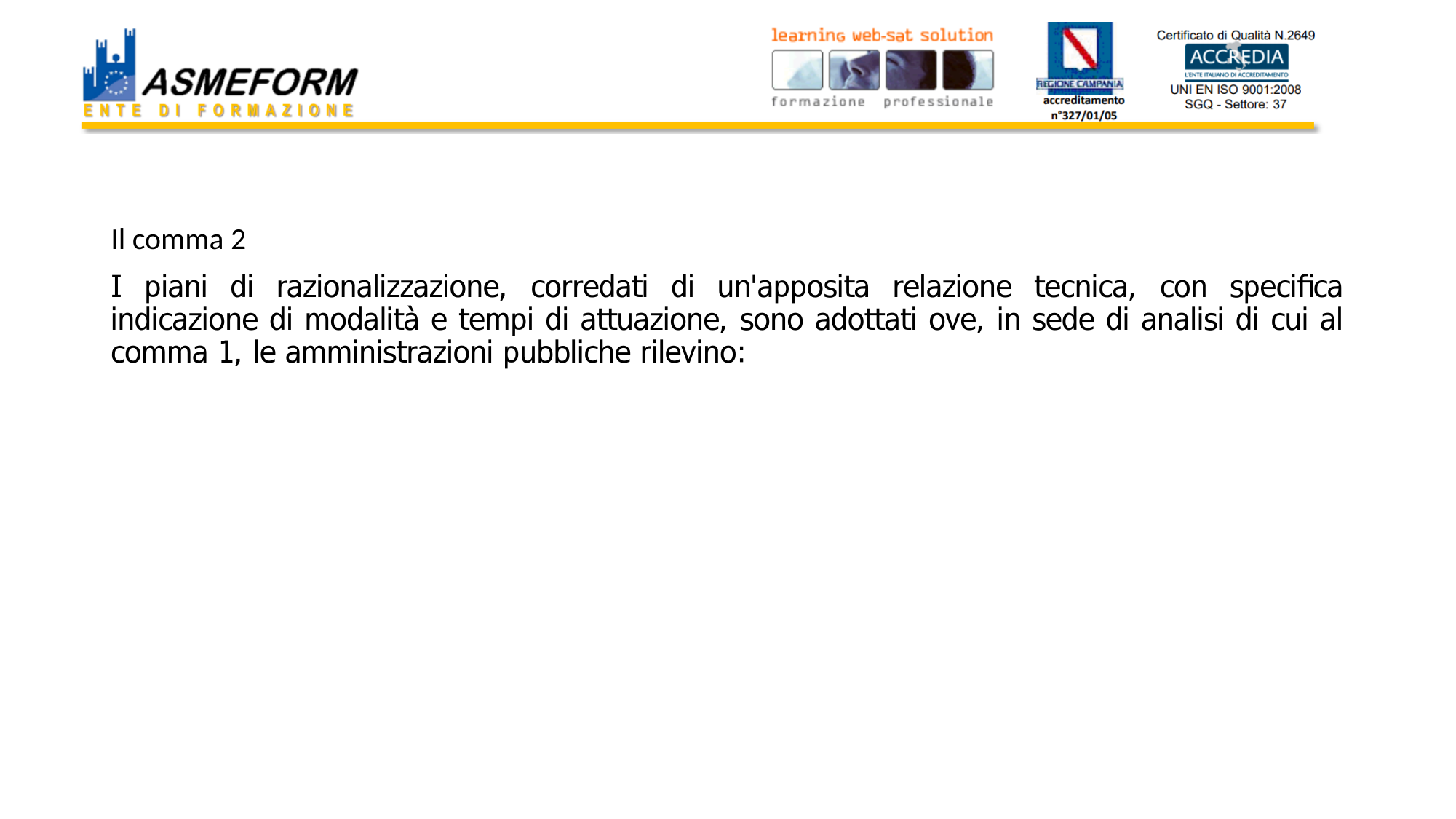

#

Il comma 2
I piani di razionalizzazione, corredati di un'apposita relazione tecnica, con specifica indicazione di modalità e tempi di attuazione, sono adottati ove, in sede di analisi di cui al comma 1, le amministrazioni pubbliche rilevino: